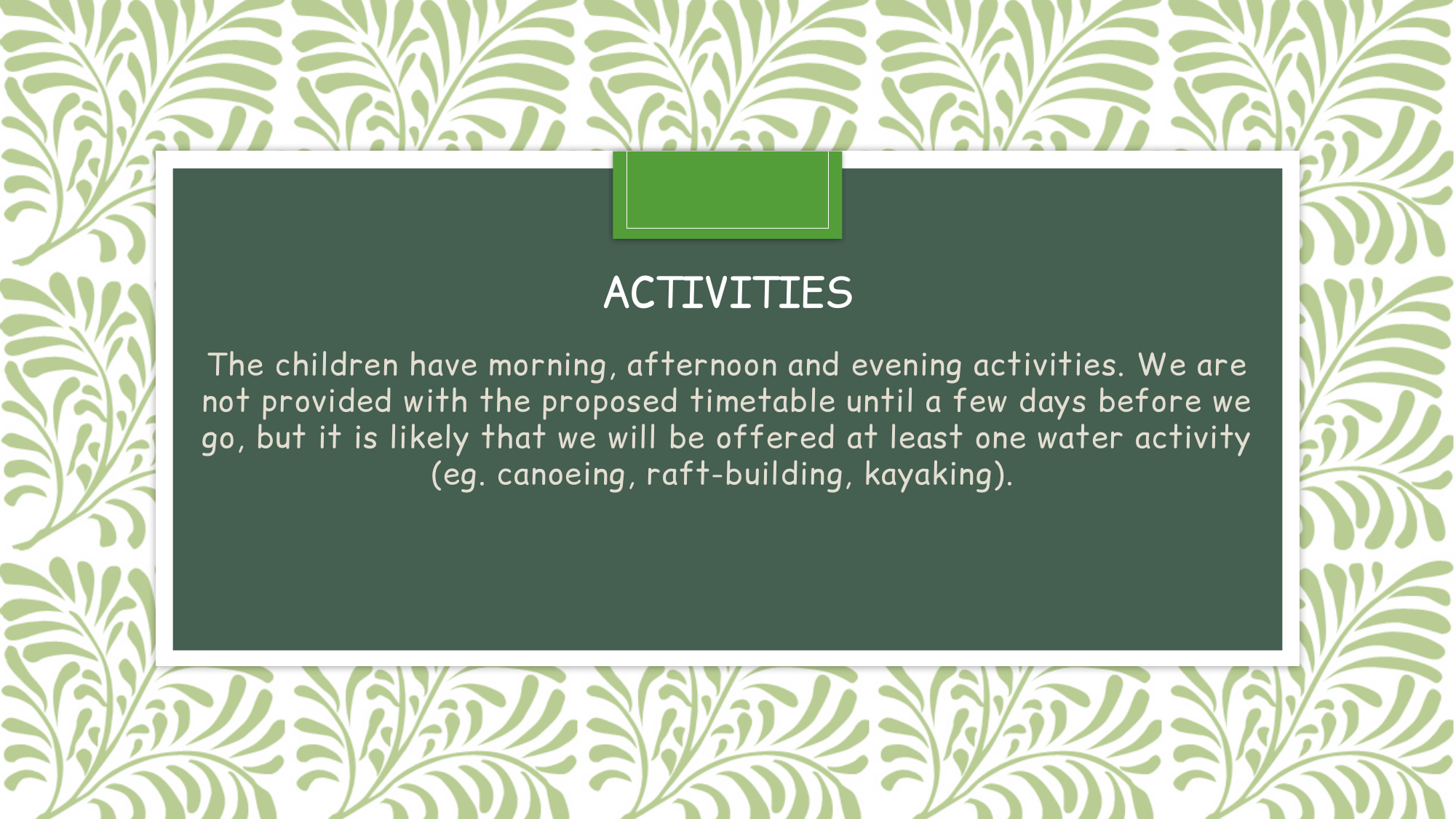

# ACTIVITIES
The children have morning, afternoon and evening activities. We are not provided with the proposed timetable until a few days before we go, but it is likely that we will be offered at least one water activity (eg. canoeing, raft-building, kayaking).